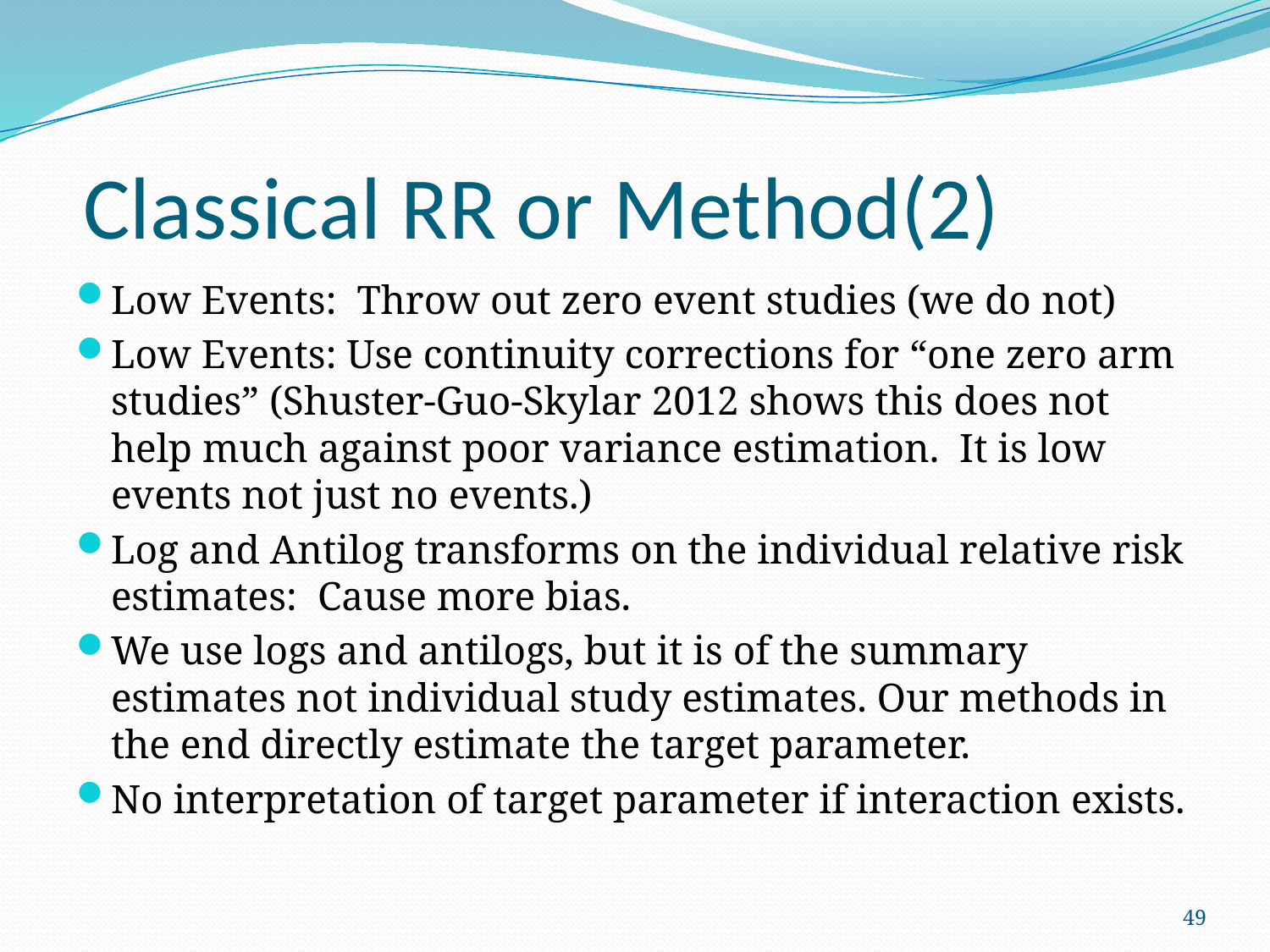

# Classical RR or Method(2)
Low Events:  Throw out zero event studies (we do not)
Low Events: Use continuity corrections for “one zero arm studies” (Shuster-Guo-Skylar 2012 shows this does not help much against poor variance estimation.  It is low events not just no events.)
Log and Antilog transforms on the individual relative risk estimates:  Cause more bias.
We use logs and antilogs, but it is of the summary estimates not individual study estimates. Our methods in the end directly estimate the target parameter.
No interpretation of target parameter if interaction exists.

49